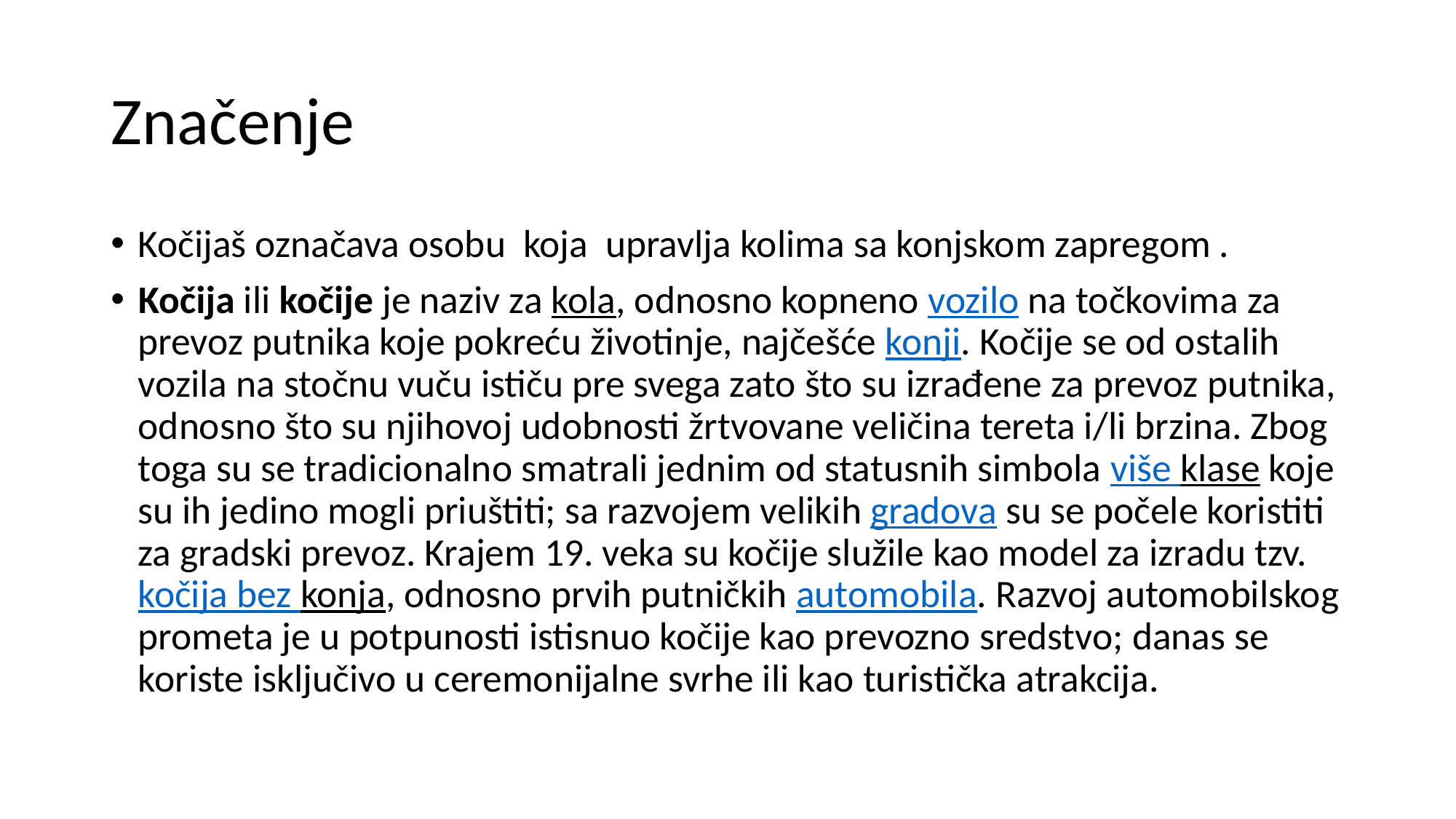

# Značenje
Kočijaš označava osobu  koja  upravlja kolima sa konjskom zapregom .
Kočija ili kočije je naziv za kola, odnosno kopneno vozilo na točkovima za prevoz putnika koje pokreću životinje, najčešće konji. Kočije se od ostalih vozila na stočnu vuču ističu pre svega zato što su izrađene za prevoz putnika, odnosno što su njihovoj udobnosti žrtvovane veličina tereta i/li brzina. Zbog toga su se tradicionalno smatrali jednim od statusnih simbola više klase koje su ih jedino mogli priuštiti; sa razvojem velikih gradova su se počele koristiti za gradski prevoz. Krajem 19. veka su kočije služile kao model za izradu tzv. kočija bez konja, odnosno prvih putničkih automobila. Razvoj automobilskog prometa je u potpunosti istisnuo kočije kao prevozno sredstvo; danas se koriste isključivo u ceremonijalne svrhe ili kao turistička atrakcija.